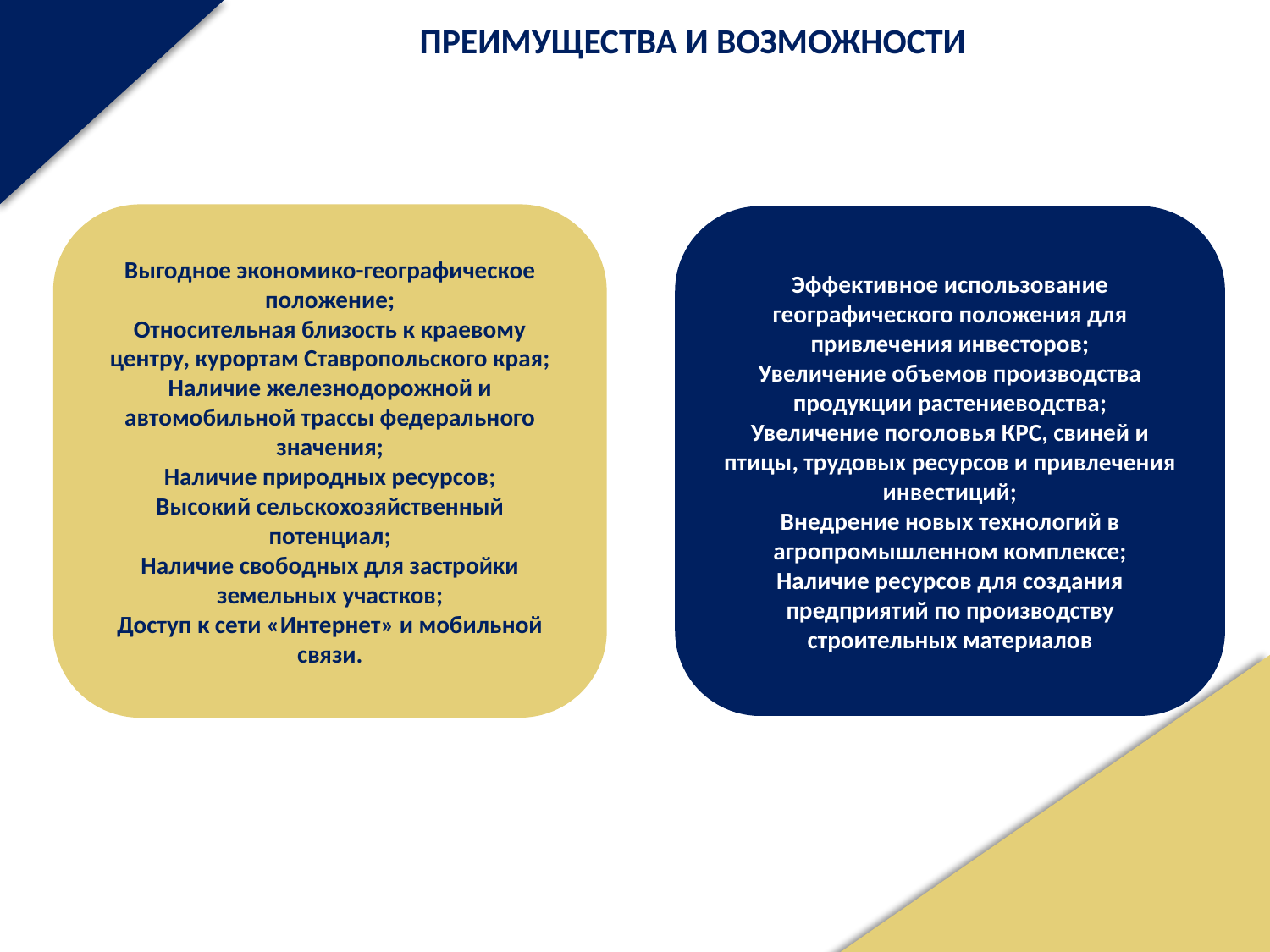

ПРЕИМУЩЕСТВА И ВОЗМОЖНОСТИ
Выгодное экономико-географическое положение;
Относительная близость к краевому центру, курортам Ставропольского края;
Наличие железнодорожной и автомобильной трассы федерального значения;
Наличие природных ресурсов;
Высокий сельскохозяйственный потенциал;
Наличие свободных для застройки земельных участков;
Доступ к сети «Интернет» и мобильной связи.
Эффективное использование географического положения для привлечения инвесторов;
Увеличение объемов производства продукции растениеводства;
Увеличение поголовья КРС, свиней и птицы, трудовых ресурсов и привлечения инвестиций;
Внедрение новых технологий в агропромышленном комплексе;
Наличие ресурсов для создания предприятий по производству строительных материалов